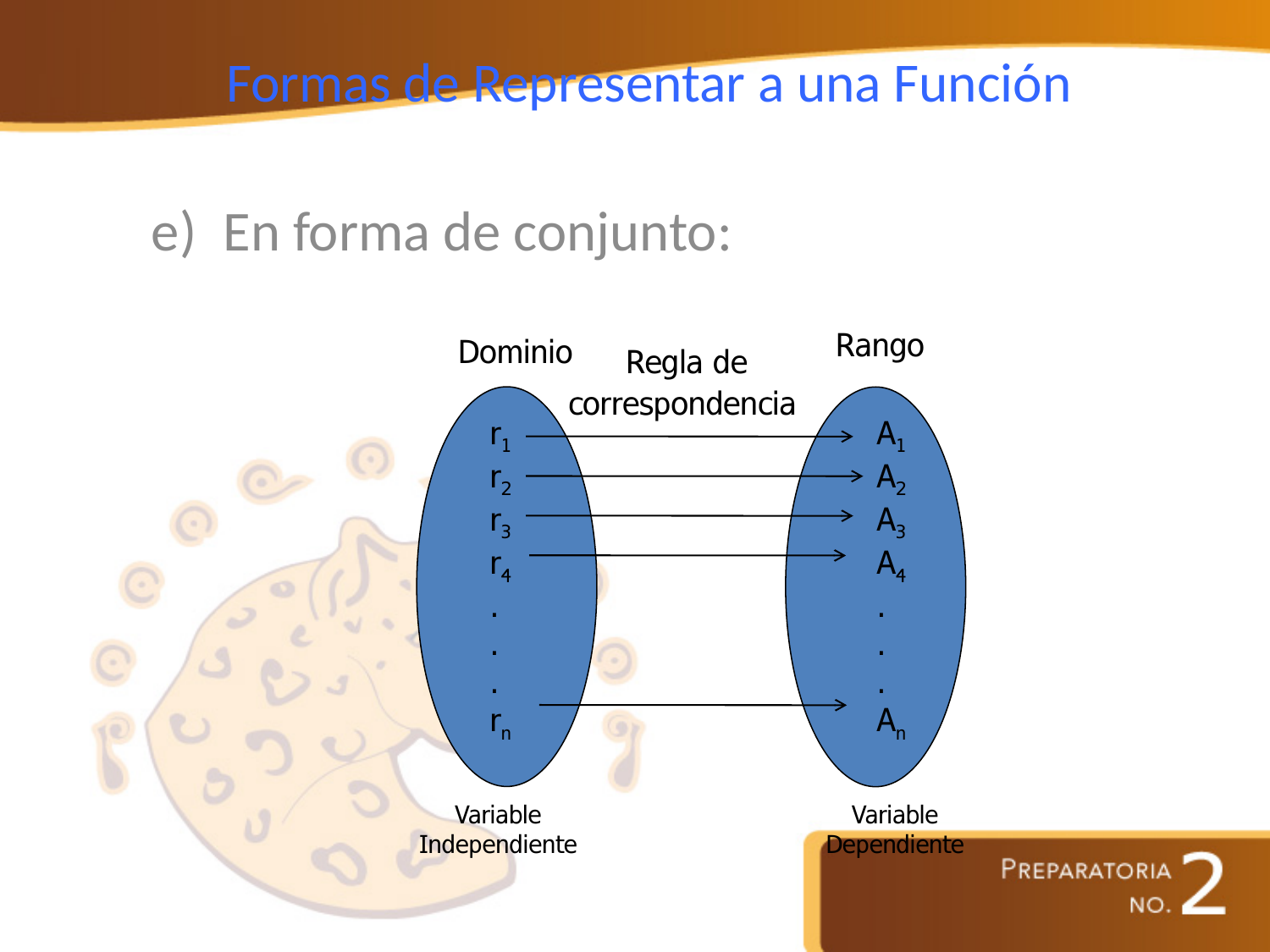

# Formas de Representar a una Función

En forma de conjunto:

Rango
Dominio
Regla de
correspondencia

r1
r2
r3
r4
.
.
.
rn
A1
A2
A3
A4
.
.
.
An
Variable
Independiente
Variable
Dependiente